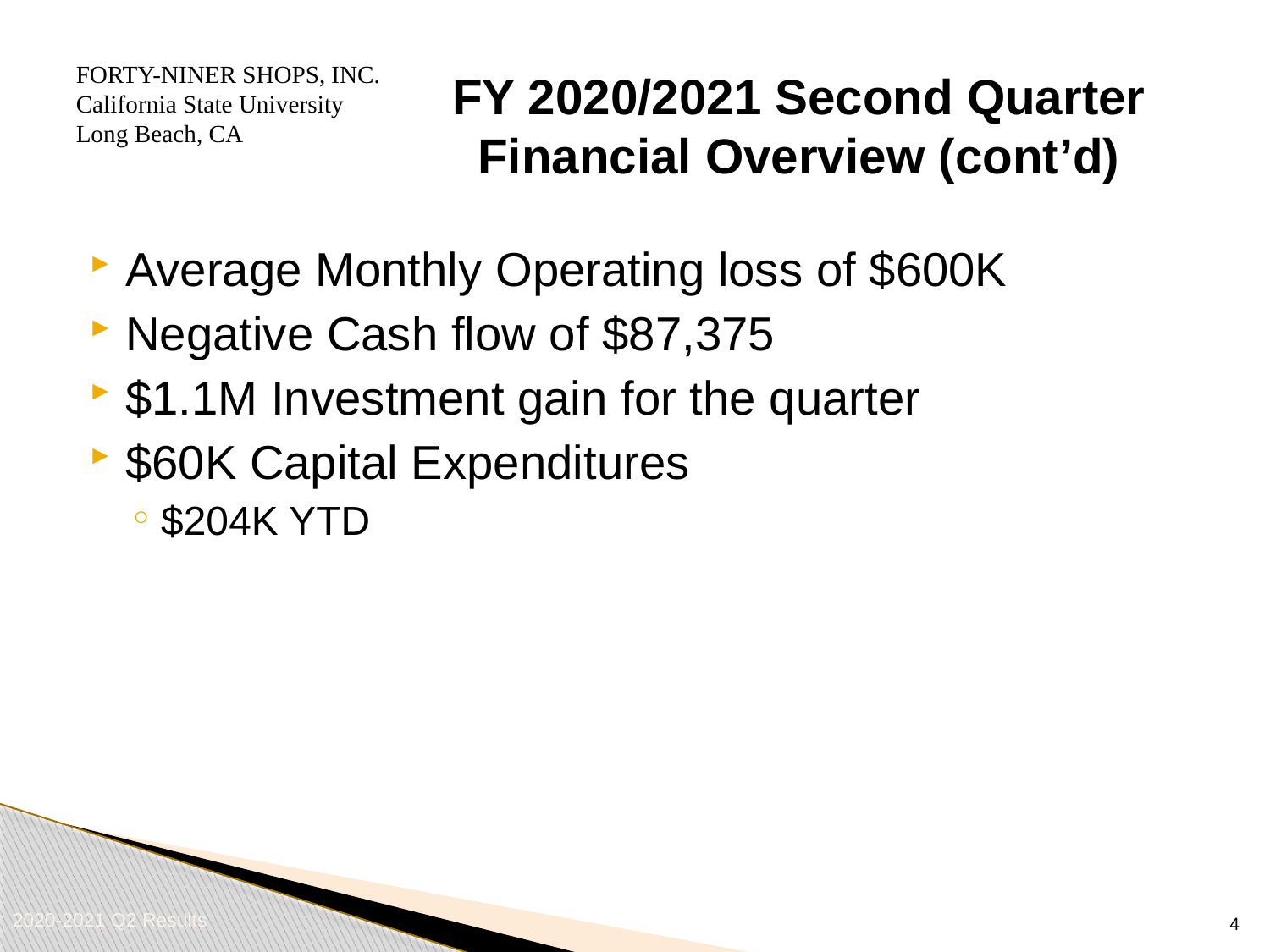

# FY 2020/2021 Second Quarter Financial Overview (cont’d)
Average Monthly Operating loss of $600K
Negative Cash flow of $87,375
$1.1M Investment gain for the quarter
$60K Capital Expenditures
$204K YTD

4